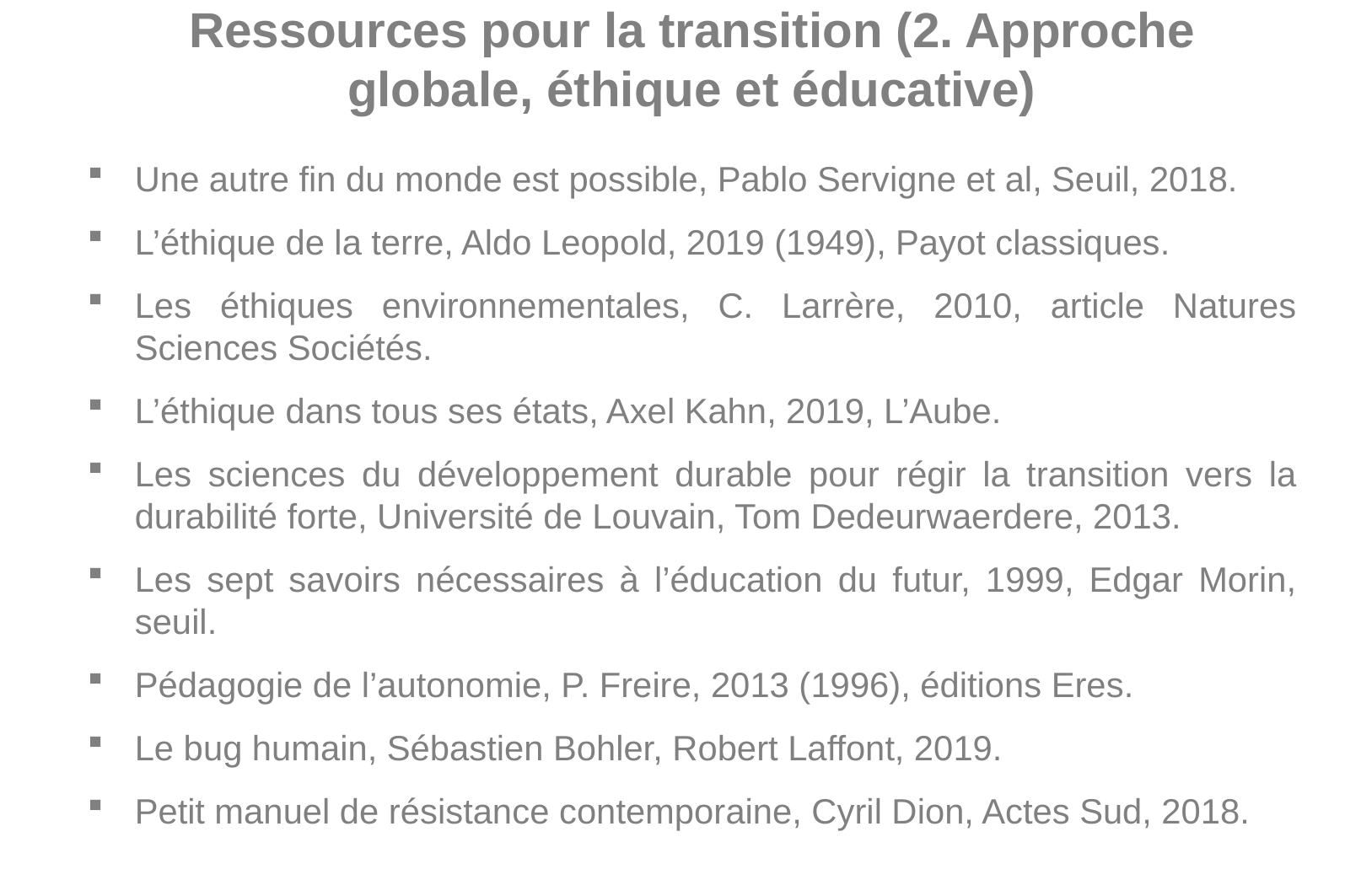

# Ressources pour la transition (2. Approche globale, éthique et éducative)
Une autre fin du monde est possible, Pablo Servigne et al, Seuil, 2018.
L’éthique de la terre, Aldo Leopold, 2019 (1949), Payot classiques.
Les éthiques environnementales, C. Larrère, 2010, article Natures Sciences Sociétés.
L’éthique dans tous ses états, Axel Kahn, 2019, L’Aube.
Les sciences du développement durable pour régir la transition vers la durabilité forte, Université de Louvain, Tom Dedeurwaerdere, 2013.
Les sept savoirs nécessaires à l’éducation du futur, 1999, Edgar Morin, seuil.
Pédagogie de l’autonomie, P. Freire, 2013 (1996), éditions Eres.
Le bug humain, Sébastien Bohler, Robert Laffont, 2019.
Petit manuel de résistance contemporaine, Cyril Dion, Actes Sud, 2018.